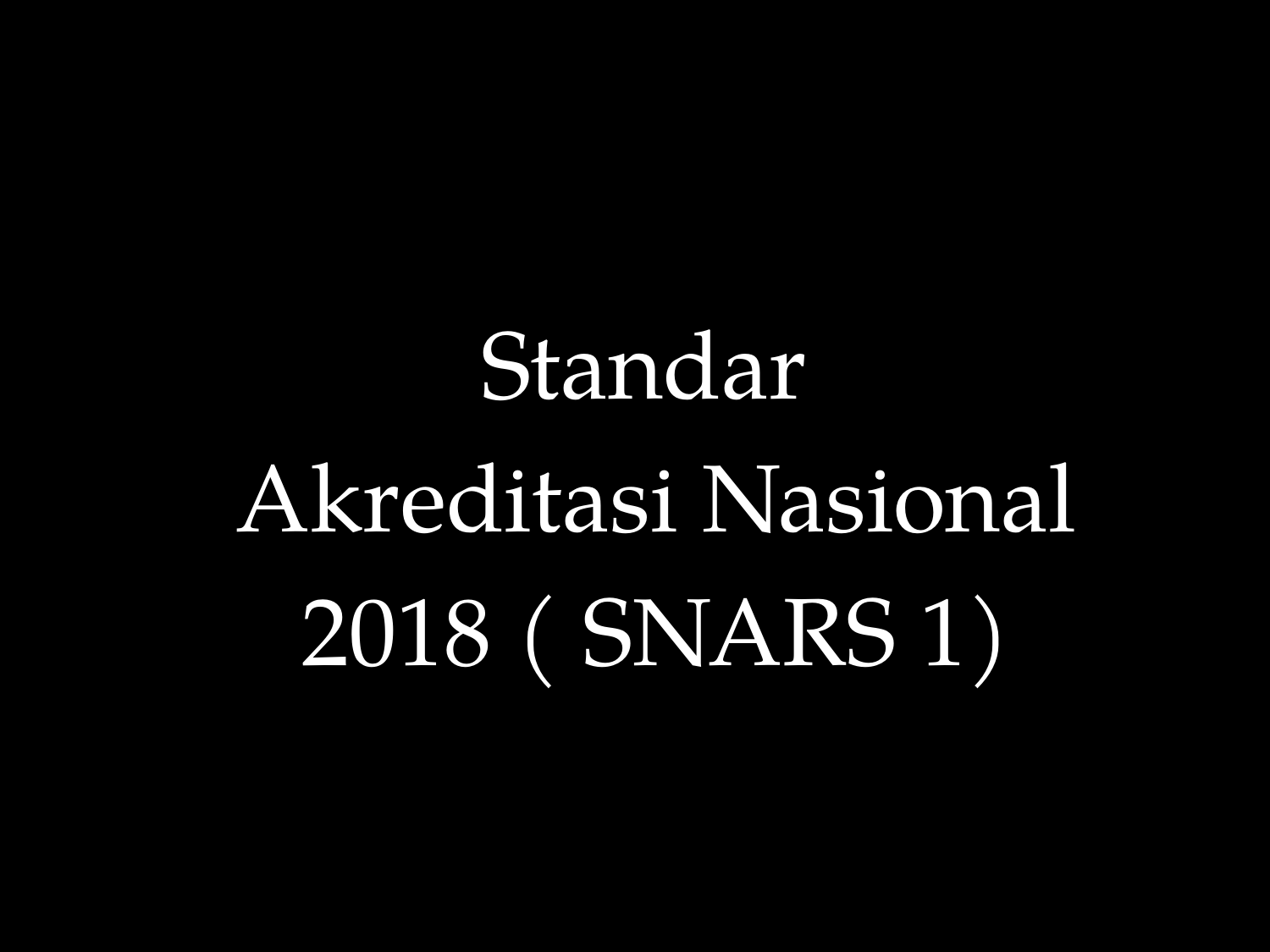

Standar
Akreditasi Nasional
2018 ( SNARS 1)